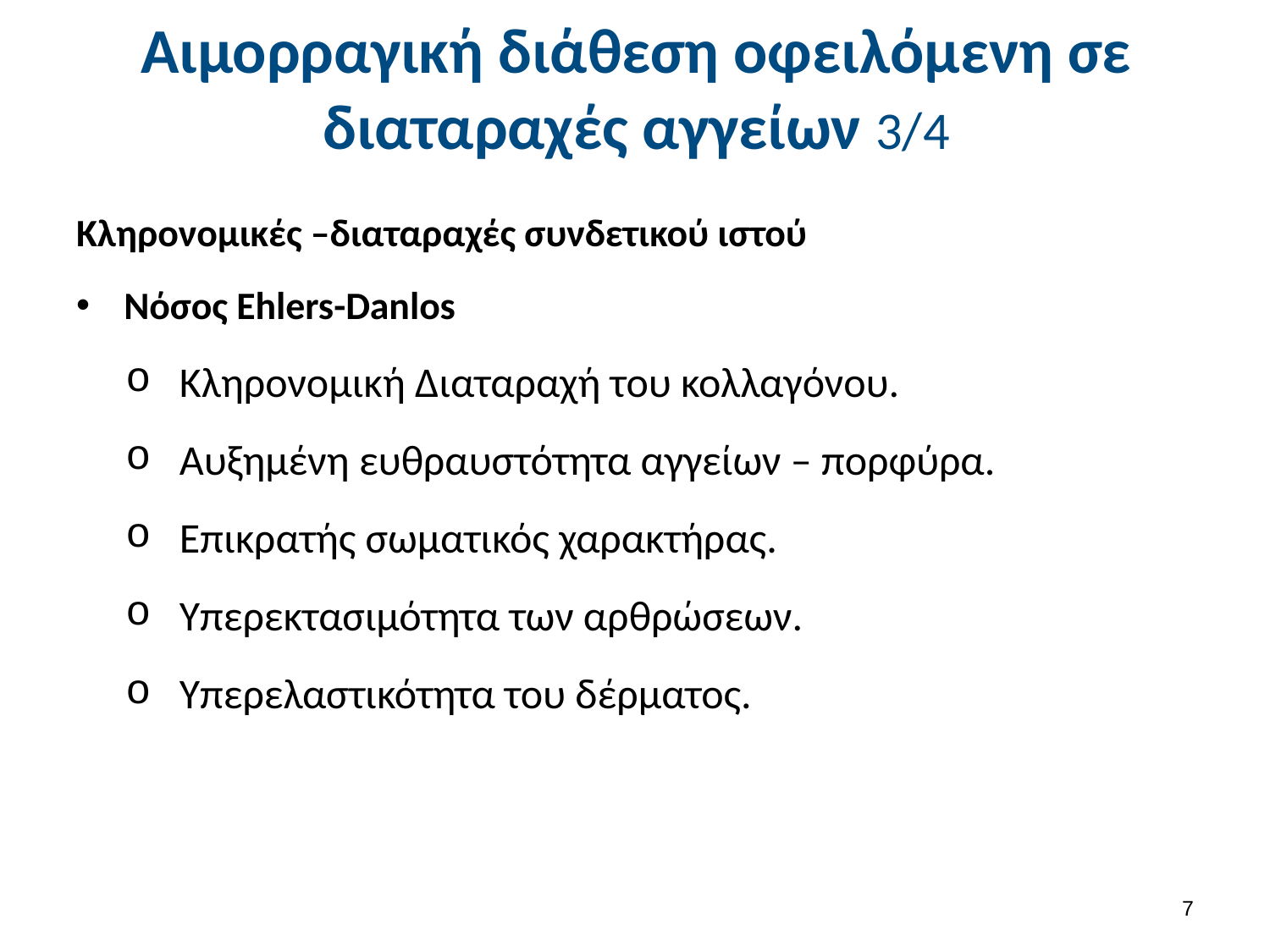

# Αιμορραγική διάθεση οφειλόμενη σε διαταραχές αγγείων 3/4
Κληρονομικές –διαταραχές συνδετικού ιστού
Νόσος Ehlers-Danlos
Κληρονομική Διαταραχή του κολλαγόνου.
Αυξημένη ευθραυστότητα αγγείων – πορφύρα.
Επικρατής σωματικός χαρακτήρας.
Υπερεκτασιμότητα των αρθρώσεων.
Υπερελαστικότητα του δέρματος.
7